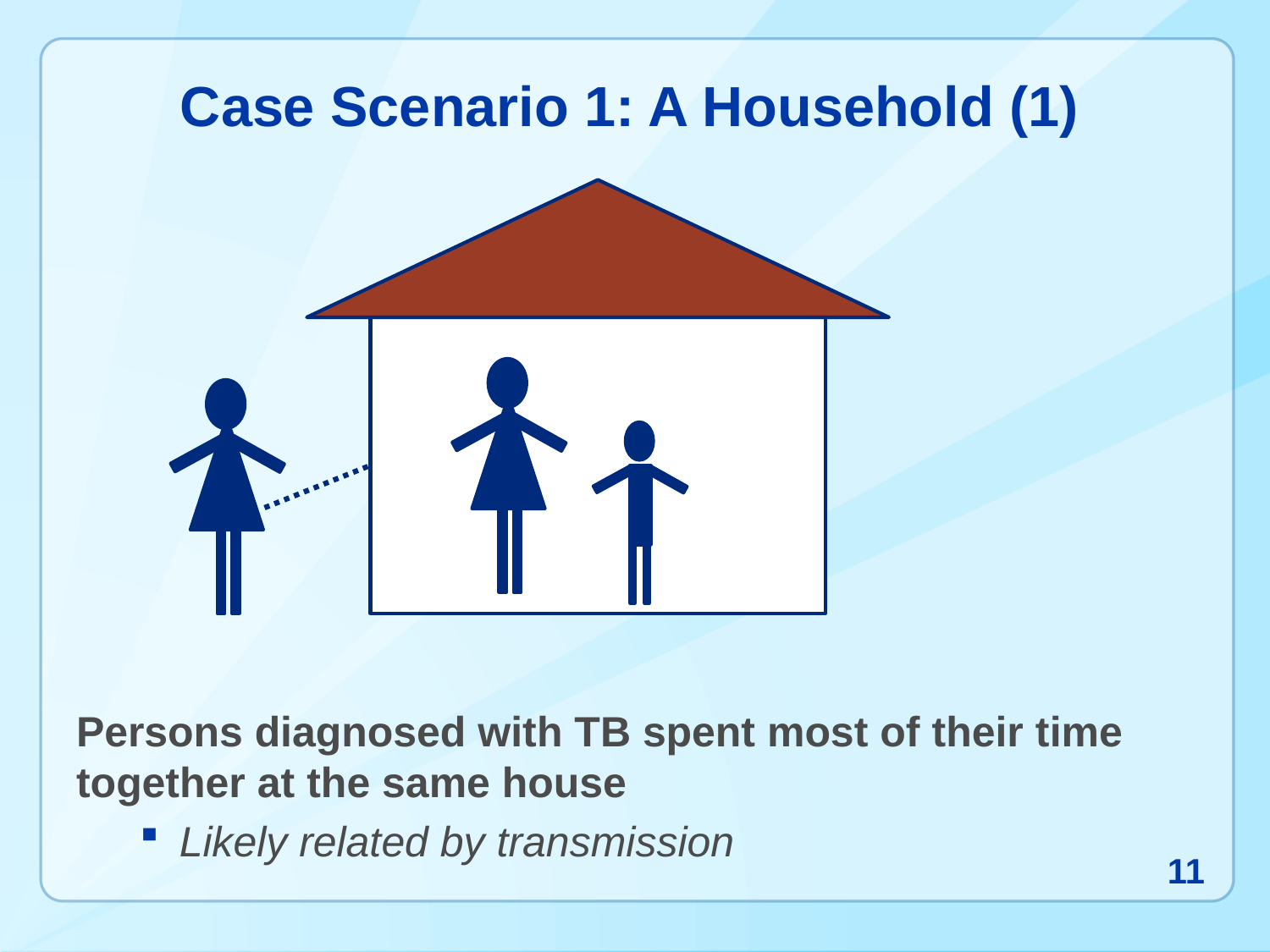

# Case Scenario 1: A Household (1)

Persons diagnosed with TB spent most of their time together at the same house
Likely related by transmission

11